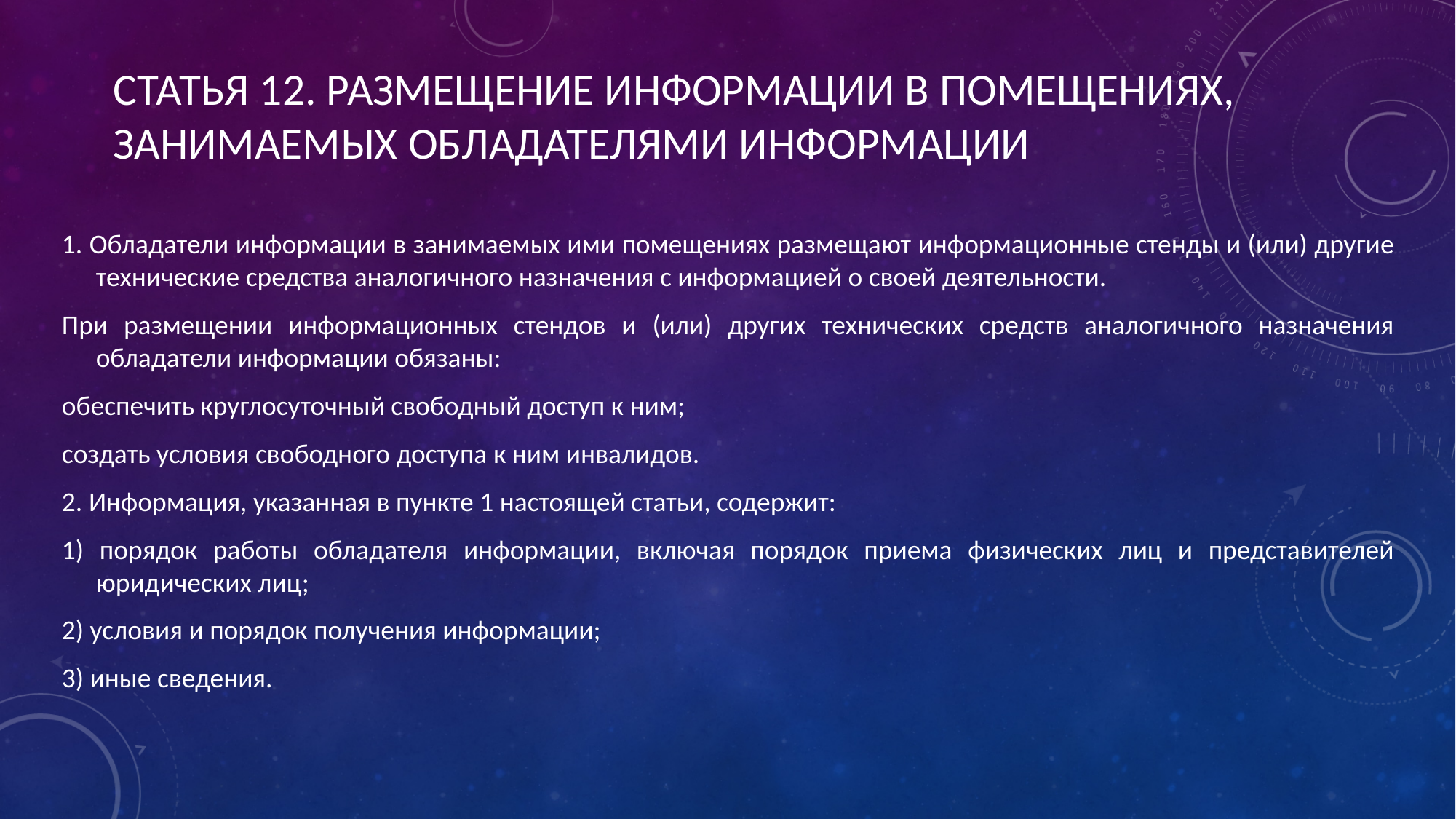

# Статья 12. Размещение информации в помещениях, занимаемых обладателями информации
1. Обладатели информации в занимаемых ими помещениях размещают информационные стенды и (или) другие технические средства аналогичного назначения с информацией о своей деятельности.
При размещении информационных стендов и (или) других технических средств аналогичного назначения обладатели информации обязаны:
обеспечить круглосуточный свободный доступ к ним;
создать условия свободного доступа к ним инвалидов.
2. Информация, указанная в пункте 1 настоящей статьи, содержит:
1) порядок работы обладателя информации, включая порядок приема физических лиц и представителей юридических лиц;
2) условия и порядок получения информации;
3) иные сведения.